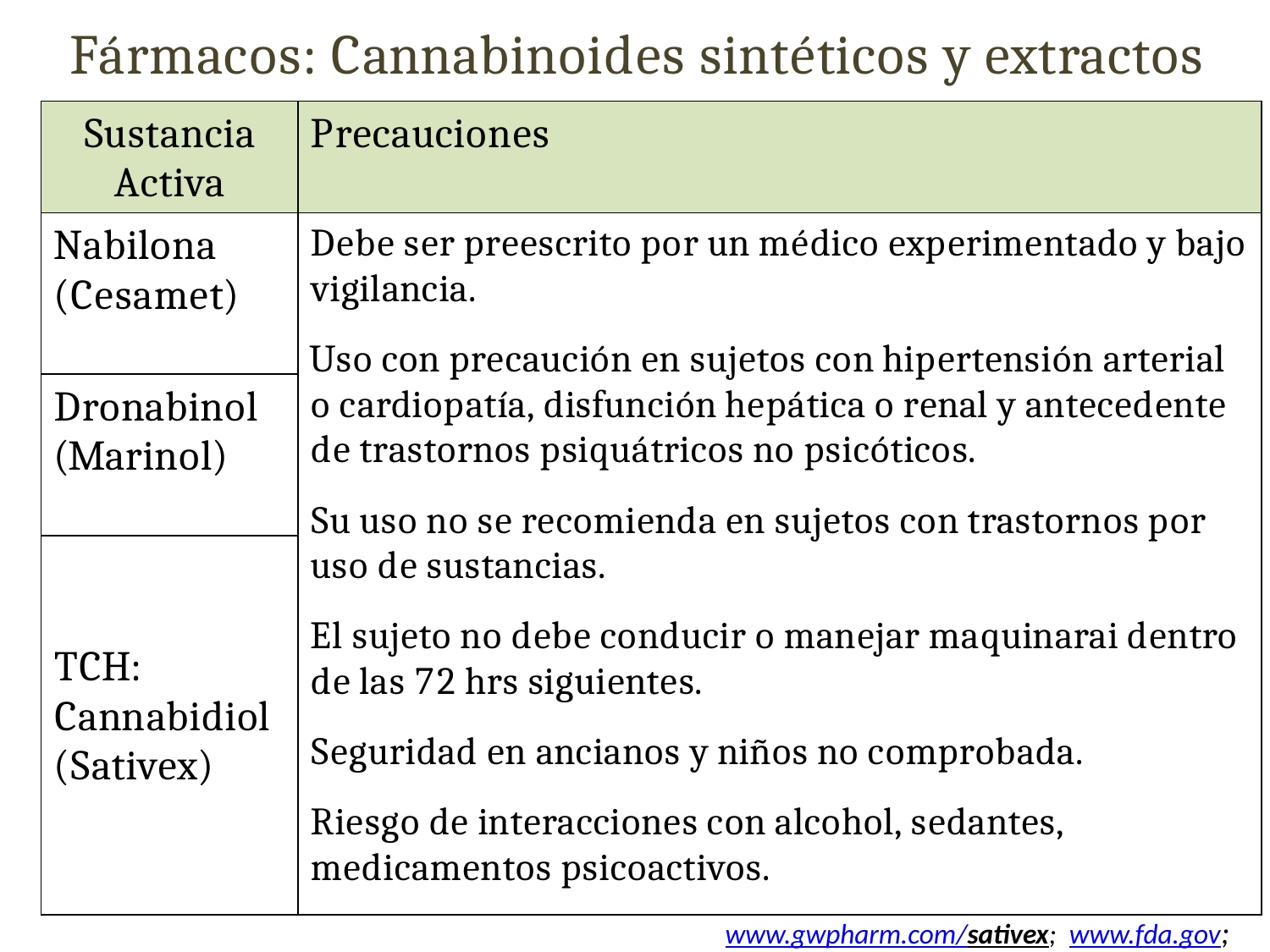

Fármacos: Cannabinoides sintéticos y extractos
| Sustancia Activa | Precauciones |
| --- | --- |
| Nabilona (Cesamet) | Debe ser preescrito por un médico experimentado y bajo vigilancia. Uso con precaución en sujetos con hipertensión arterial o cardiopatía, disfunción hepática o renal y antecedente de trastornos psiquátricos no psicóticos. Su uso no se recomienda en sujetos con trastornos por uso de sustancias. El sujeto no debe conducir o manejar maquinarai dentro de las 72 hrs siguientes. Seguridad en ancianos y niños no comprobada. Riesgo de interacciones con alcohol, sedantes, medicamentos psicoactivos. |
| Dronabinol (Marinol) |  |
| TCH: Cannabidiol (Sativex) |  |
www.gwpharm.com/sativex;  www.fda.gov;